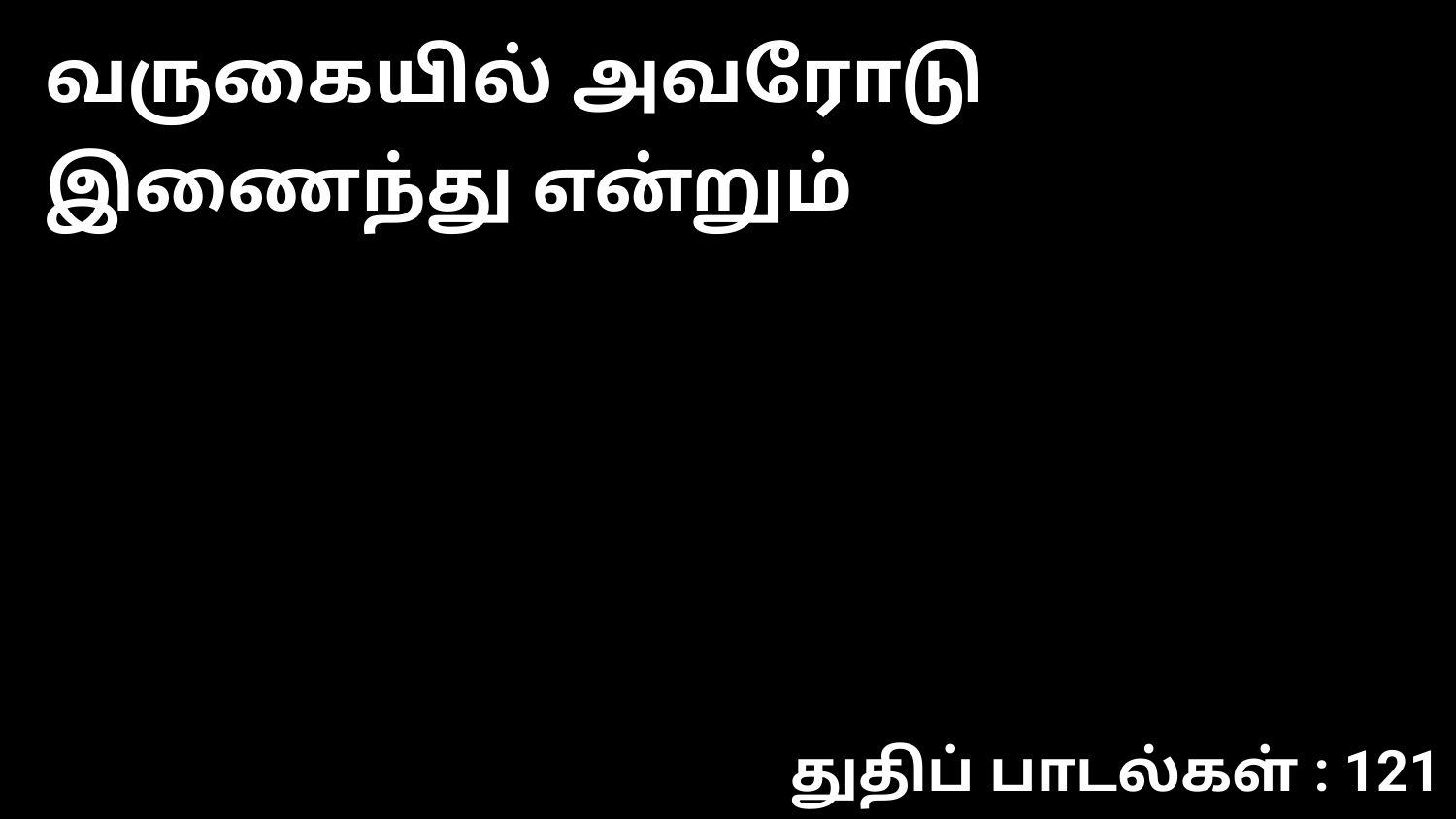

வருகையில் அவரோடு இணைந்து என்றும்
துதிப் பாடல்கள் : 121